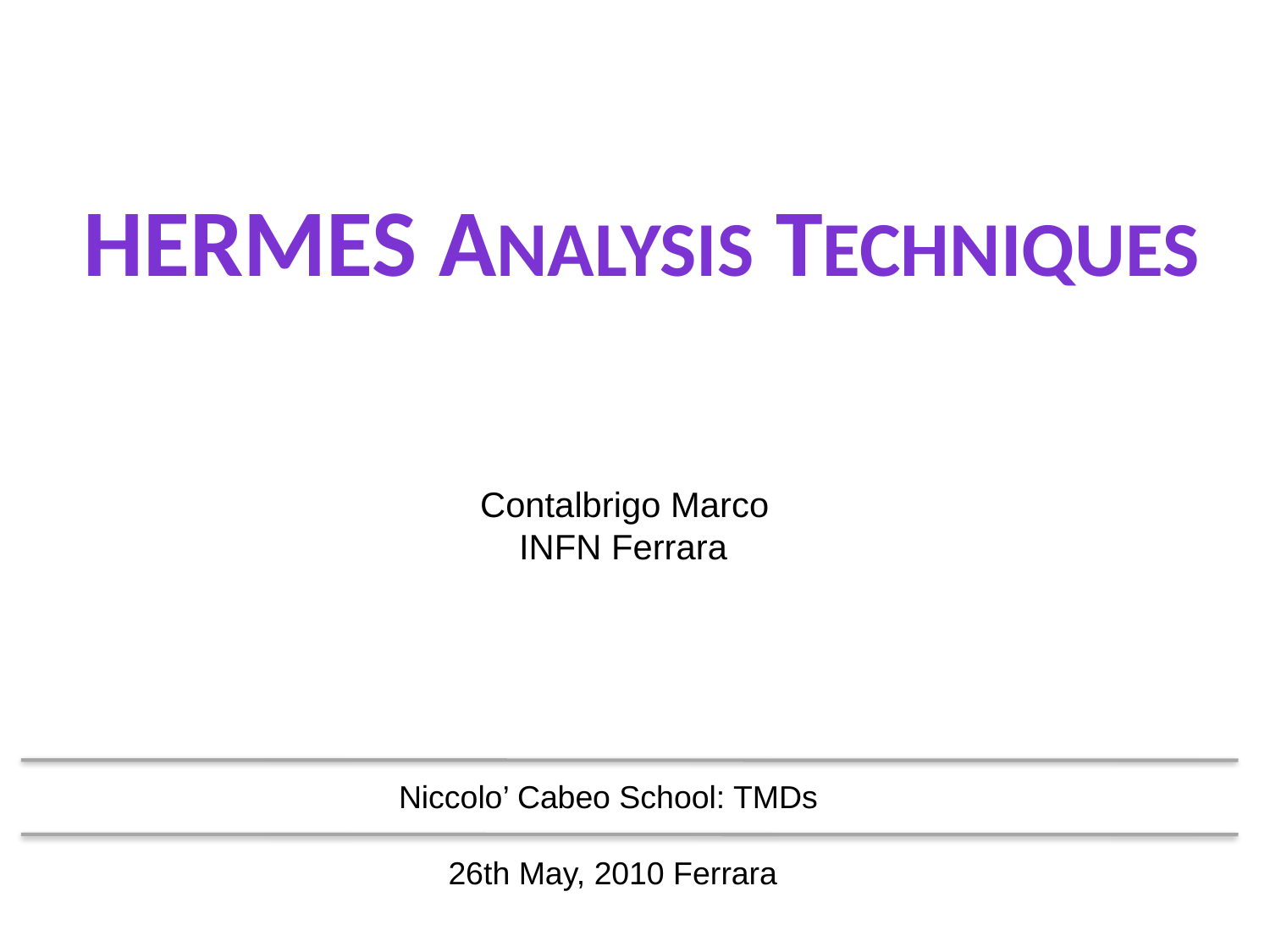

HERMES Analysis Techniques
Contalbrigo Marco
    INFN Ferrara
Niccolo’ Cabeo School: TMDs

 26th May, 2010 Ferrara